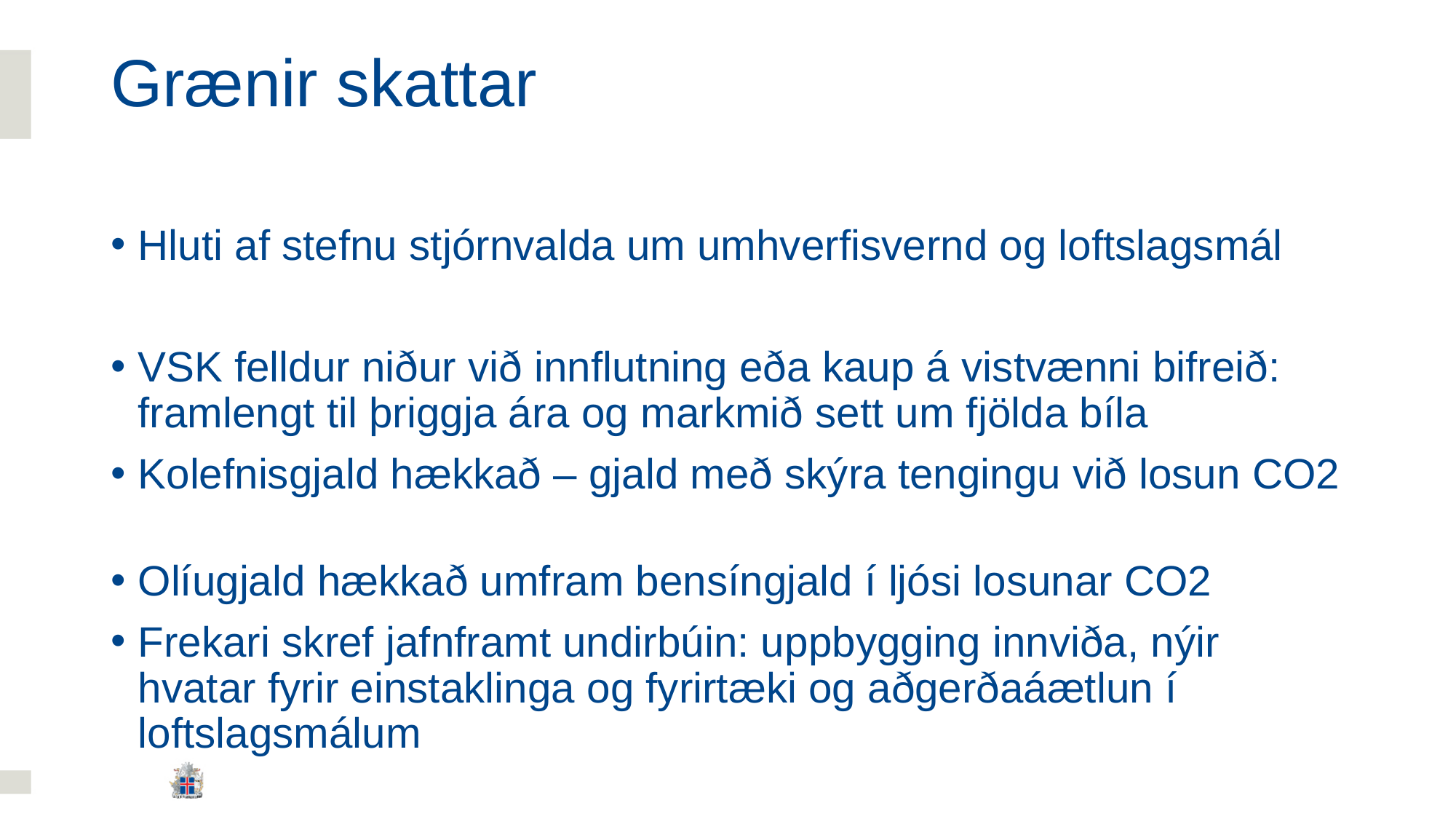

# Grænir skattar
Hluti af stefnu stjórnvalda um umhverfisvernd og loftslagsmál

VSK felldur niður við innflutning eða kaup á vistvænni bifreið: framlengt til þriggja ára og markmið sett um fjölda bíla
Kolefnisgjald hækkað – gjald með skýra tengingu við losun CO2
Olíugjald hækkað umfram bensíngjald í ljósi losunar CO2
Frekari skref jafnframt undirbúin: uppbygging innviða, nýir hvatar fyrir einstaklinga og fyrirtæki og aðgerðaáætlun í loftslagsmálum